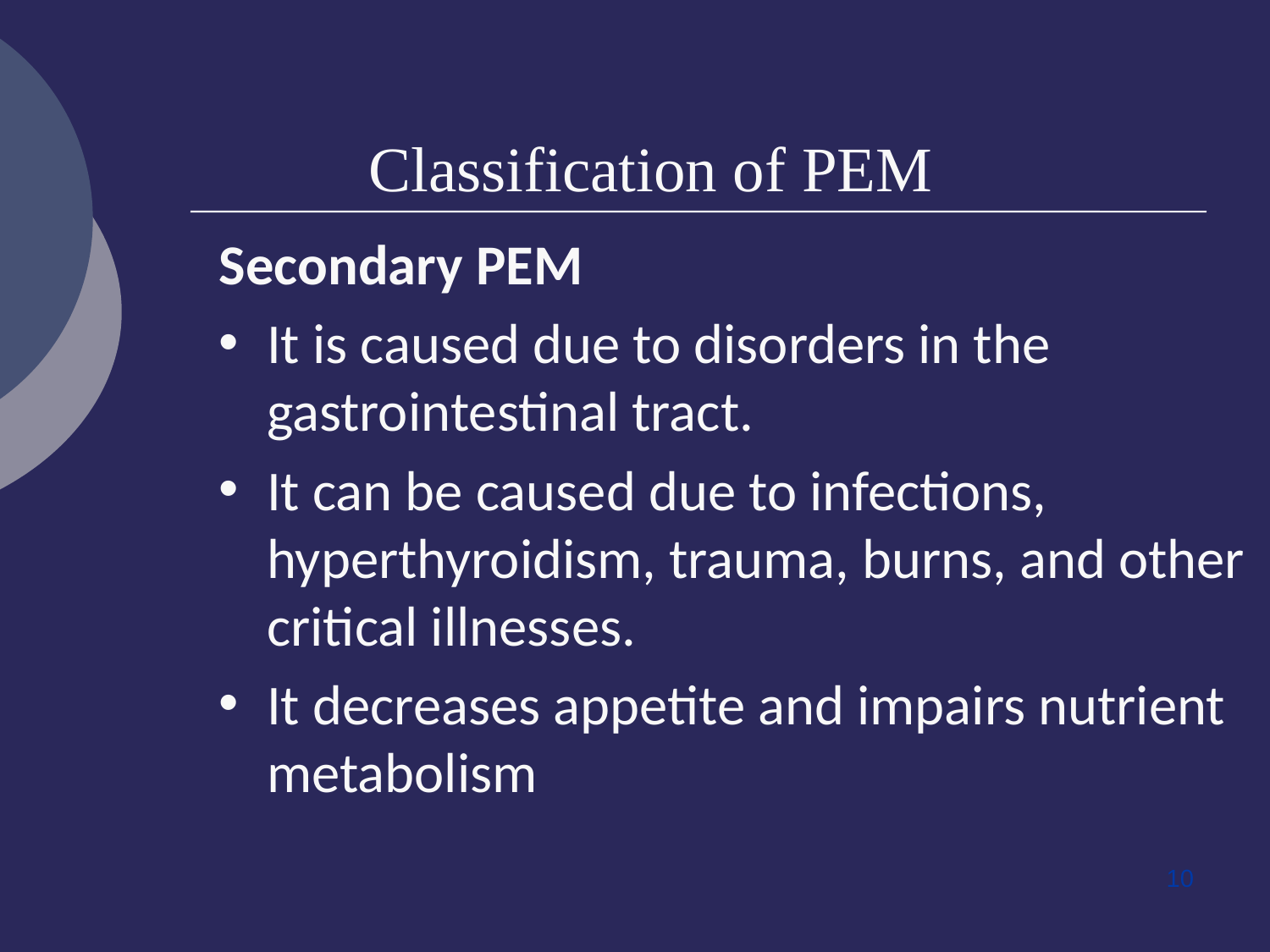

Classification of PEM
Secondary PEM
It is caused due to disorders in the gastrointestinal tract.
It can be caused due to infections, hyperthyroidism, trauma, burns, and other critical illnesses.
It decreases appetite and impairs nutrient metabolism
10